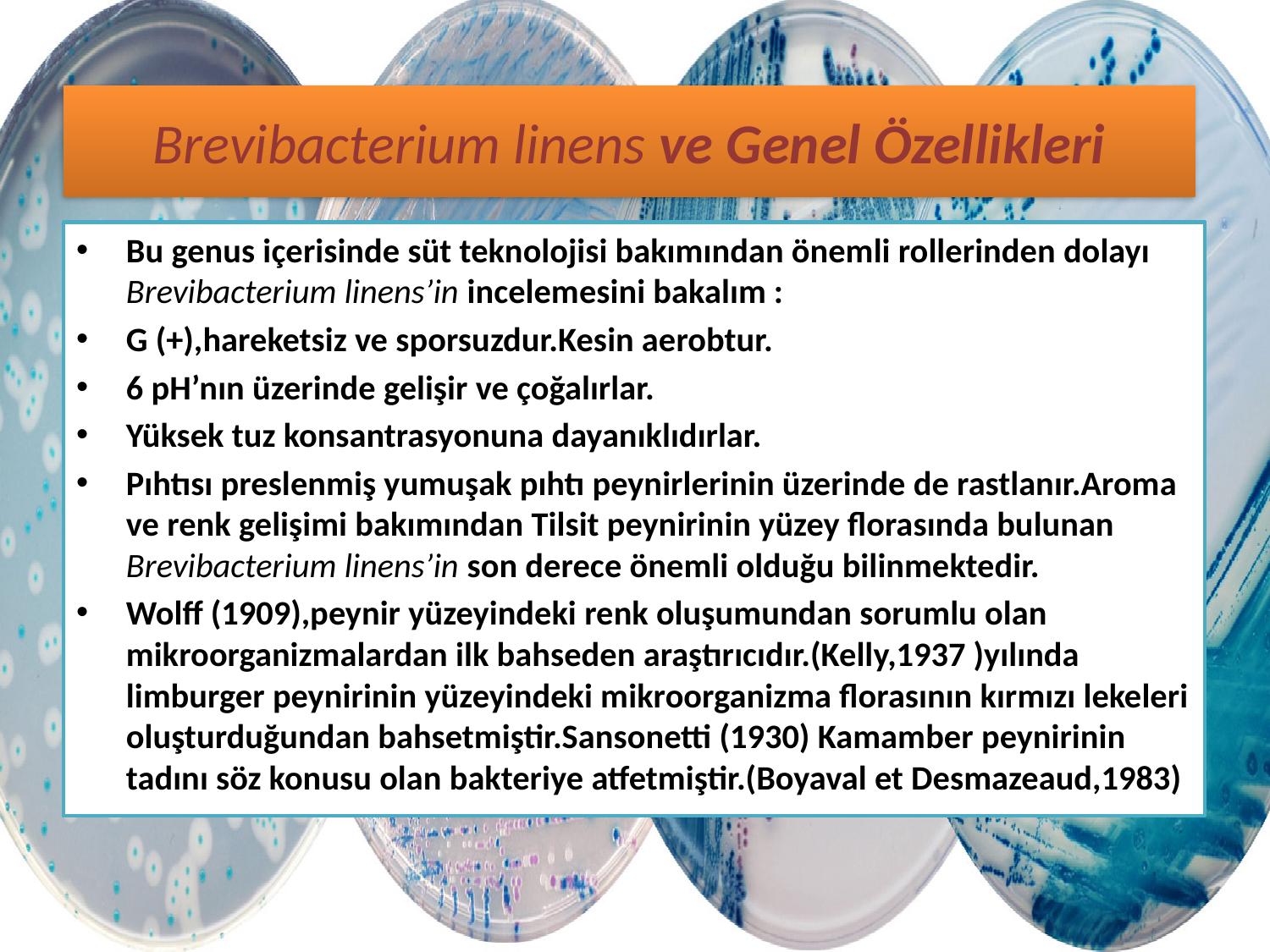

# Brevibacterium linens ve Genel Özellikleri
Bu genus içerisinde süt teknolojisi bakımından önemli rollerinden dolayı Brevibacterium linens’in incelemesini bakalım :
G (+),hareketsiz ve sporsuzdur.Kesin aerobtur.
6 pH’nın üzerinde gelişir ve çoğalırlar.
Yüksek tuz konsantrasyonuna dayanıklıdırlar.
Pıhtısı preslenmiş yumuşak pıhtı peynirlerinin üzerinde de rastlanır.Aroma ve renk gelişimi bakımından Tilsit peynirinin yüzey florasında bulunan Brevibacterium linens’in son derece önemli olduğu bilinmektedir.
Wolff (1909),peynir yüzeyindeki renk oluşumundan sorumlu olan mikroorganizmalardan ilk bahseden araştırıcıdır.(Kelly,1937 )yılında limburger peynirinin yüzeyindeki mikroorganizma florasının kırmızı lekeleri oluşturduğundan bahsetmiştir.Sansonetti (1930) Kamamber peynirinin tadını söz konusu olan bakteriye atfetmiştir.(Boyaval et Desmazeaud,1983)